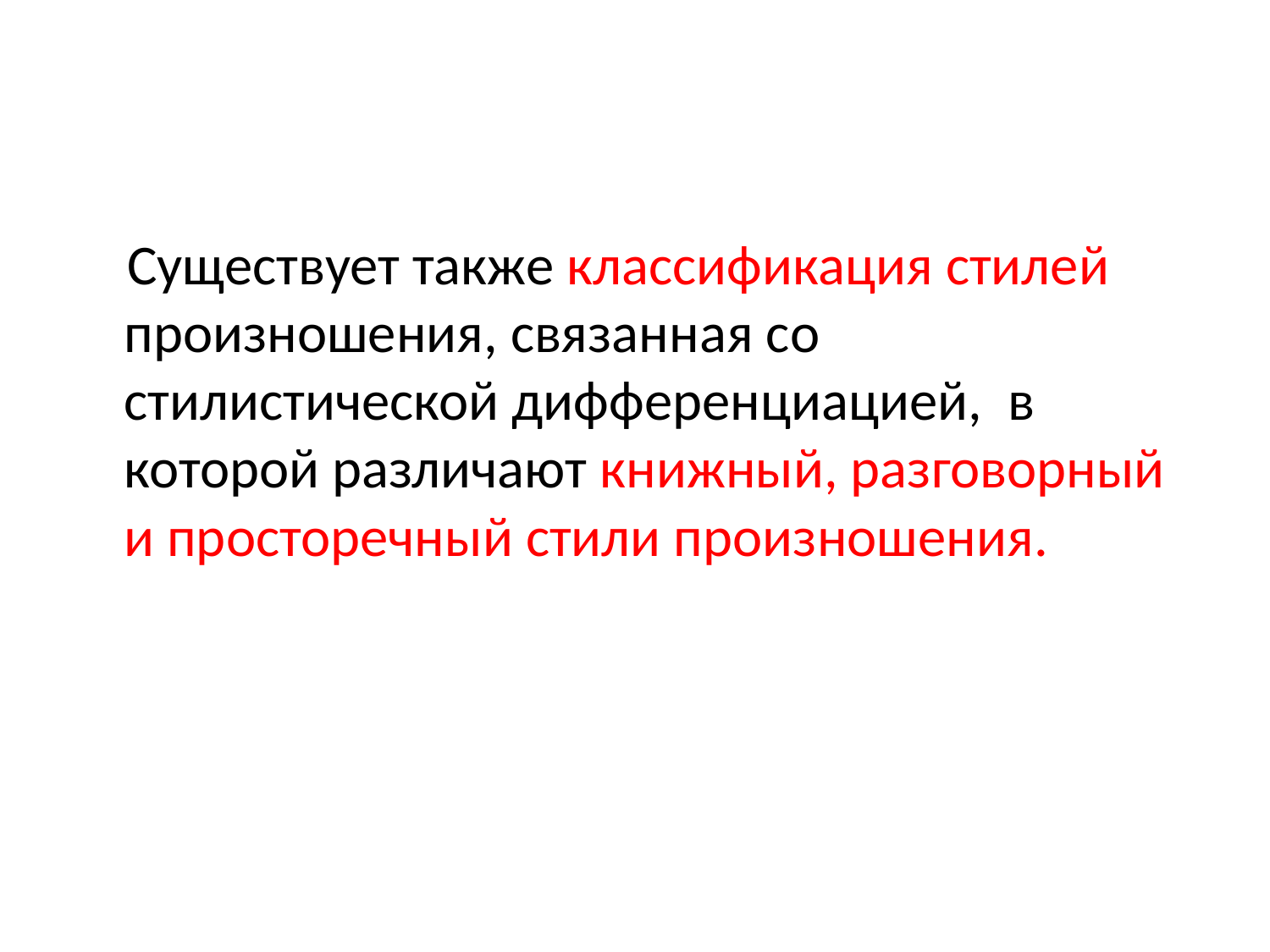

#
    Существует также классификация стилей произношения, связанная со стилистической дифференциацией,  в которой различают книжный, разговорный и просторечный стили произношения.